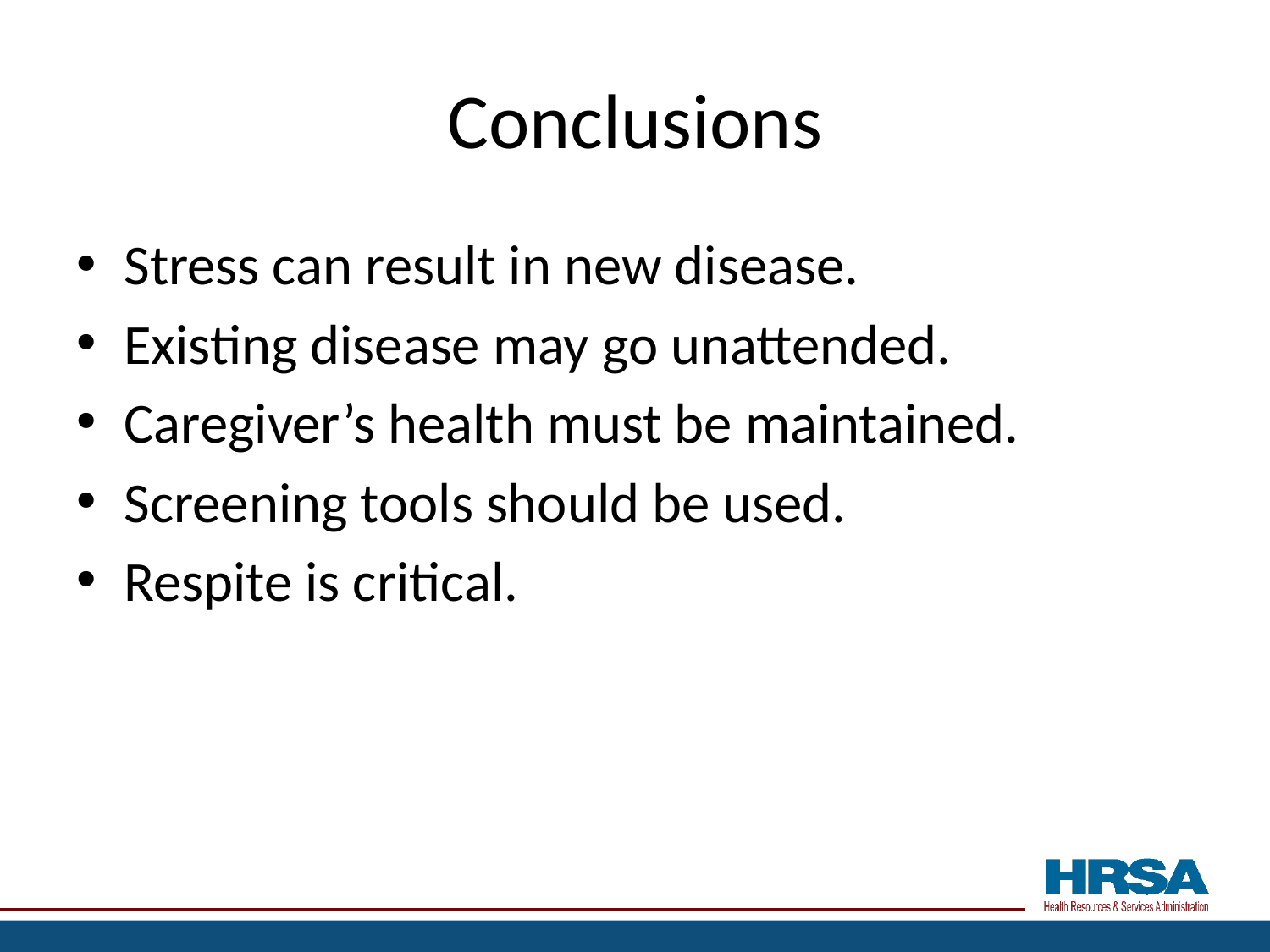

# Conclusions
Stress can result in new disease.
Existing disease may go unattended.
Caregiver’s health must be maintained.
Screening tools should be used.
Respite is critical.